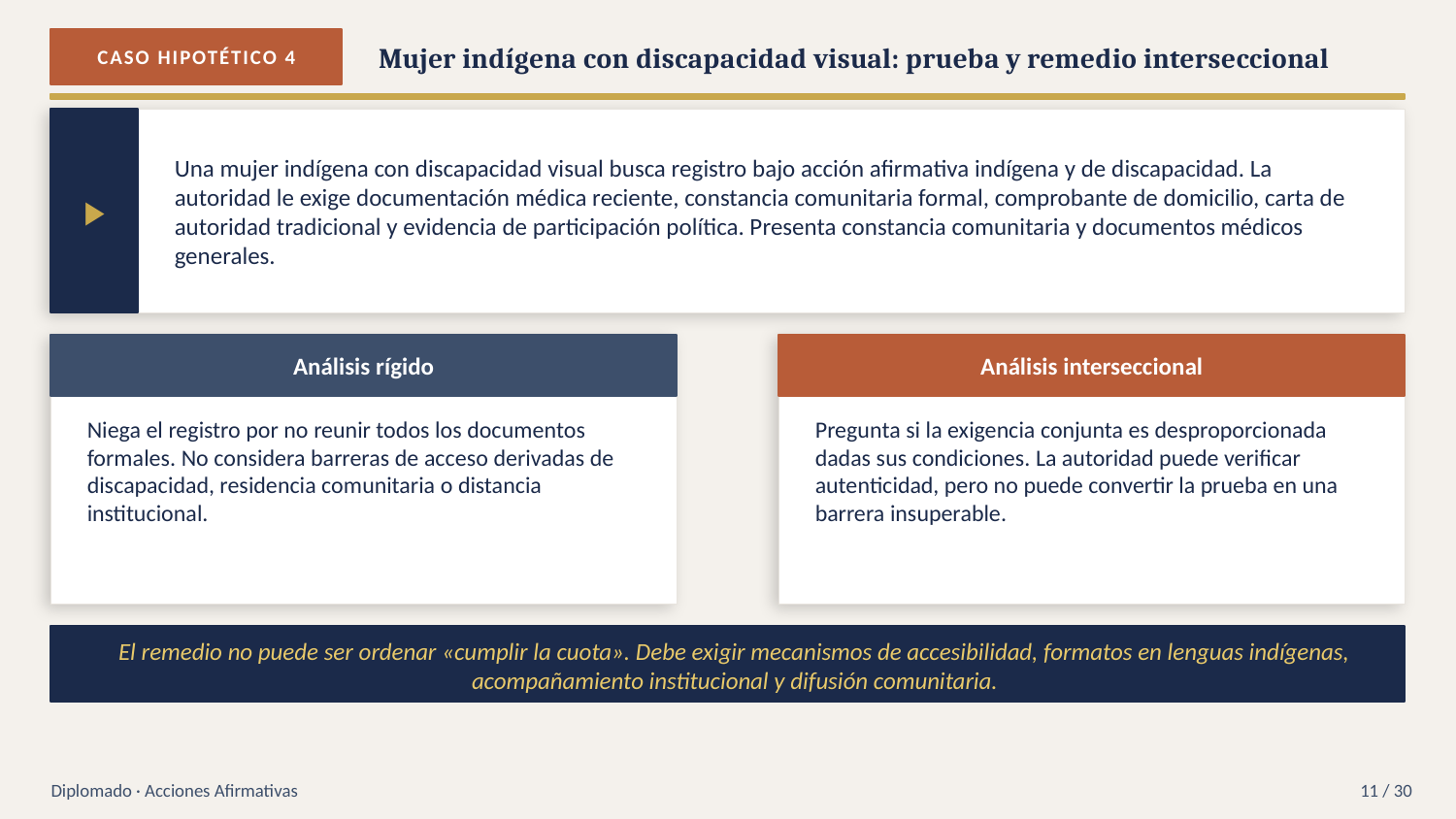

CASO HIPOTÉTICO 4
Mujer indígena con discapacidad visual: prueba y remedio interseccional

▶
Una mujer indígena con discapacidad visual busca registro bajo acción afirmativa indígena y de discapacidad. La autoridad le exige documentación médica reciente, constancia comunitaria formal, comprobante de domicilio, carta de autoridad tradicional y evidencia de participación política. Presenta constancia comunitaria y documentos médicos generales.

Análisis rígido

Análisis interseccional
Niega el registro por no reunir todos los documentos formales. No considera barreras de acceso derivadas de discapacidad, residencia comunitaria o distancia institucional.
Pregunta si la exigencia conjunta es desproporcionada dadas sus condiciones. La autoridad puede verificar autenticidad, pero no puede convertir la prueba en una barrera insuperable.

El remedio no puede ser ordenar «cumplir la cuota». Debe exigir mecanismos de accesibilidad, formatos en lenguas indígenas, acompañamiento institucional y difusión comunitaria.
Diplomado · Acciones Afirmativas
11 / 30